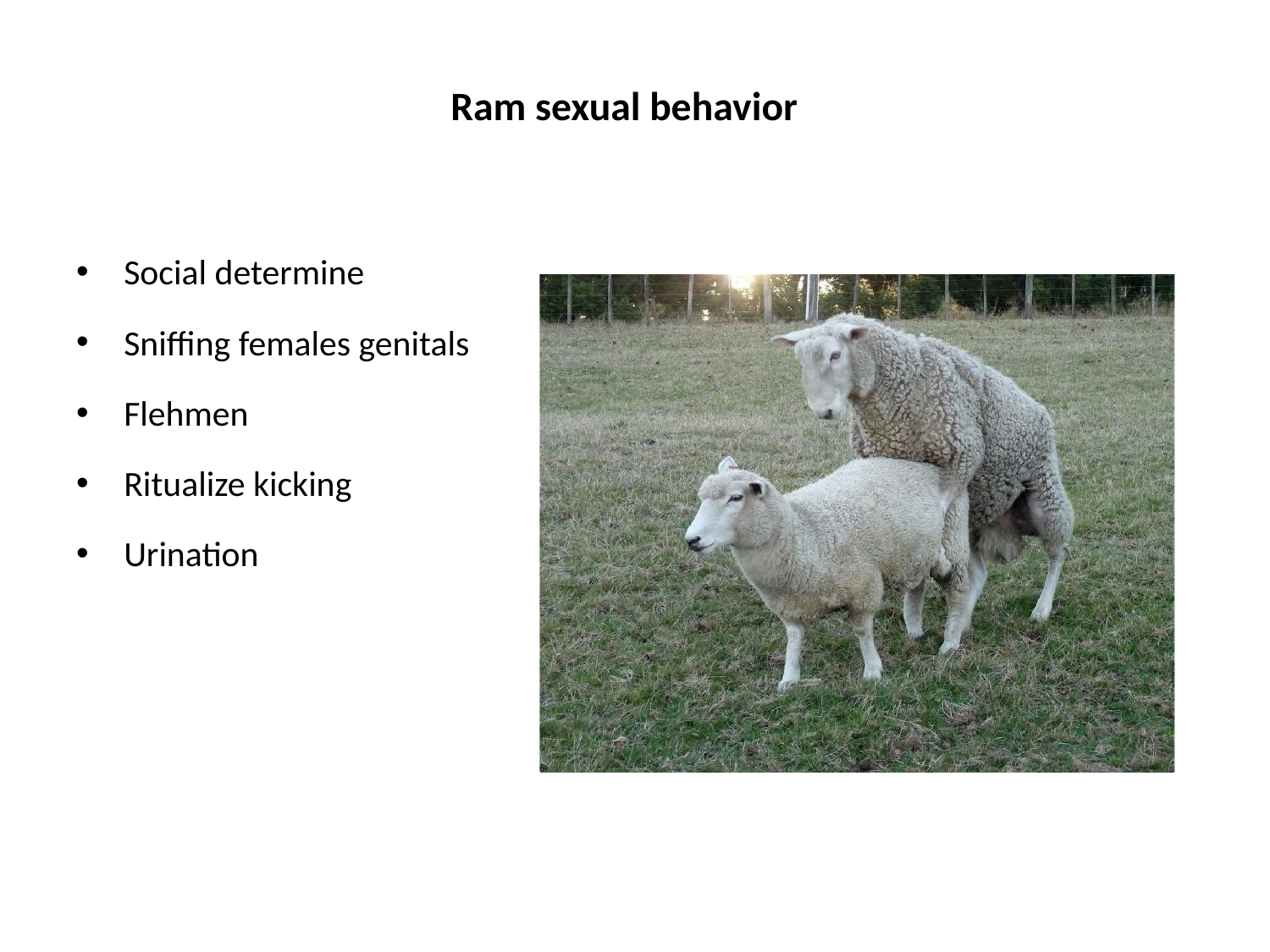

# Ram sexual behavior
Social determine
Sniffing females genitals
Flehmen
Ritualize kicking
Urination